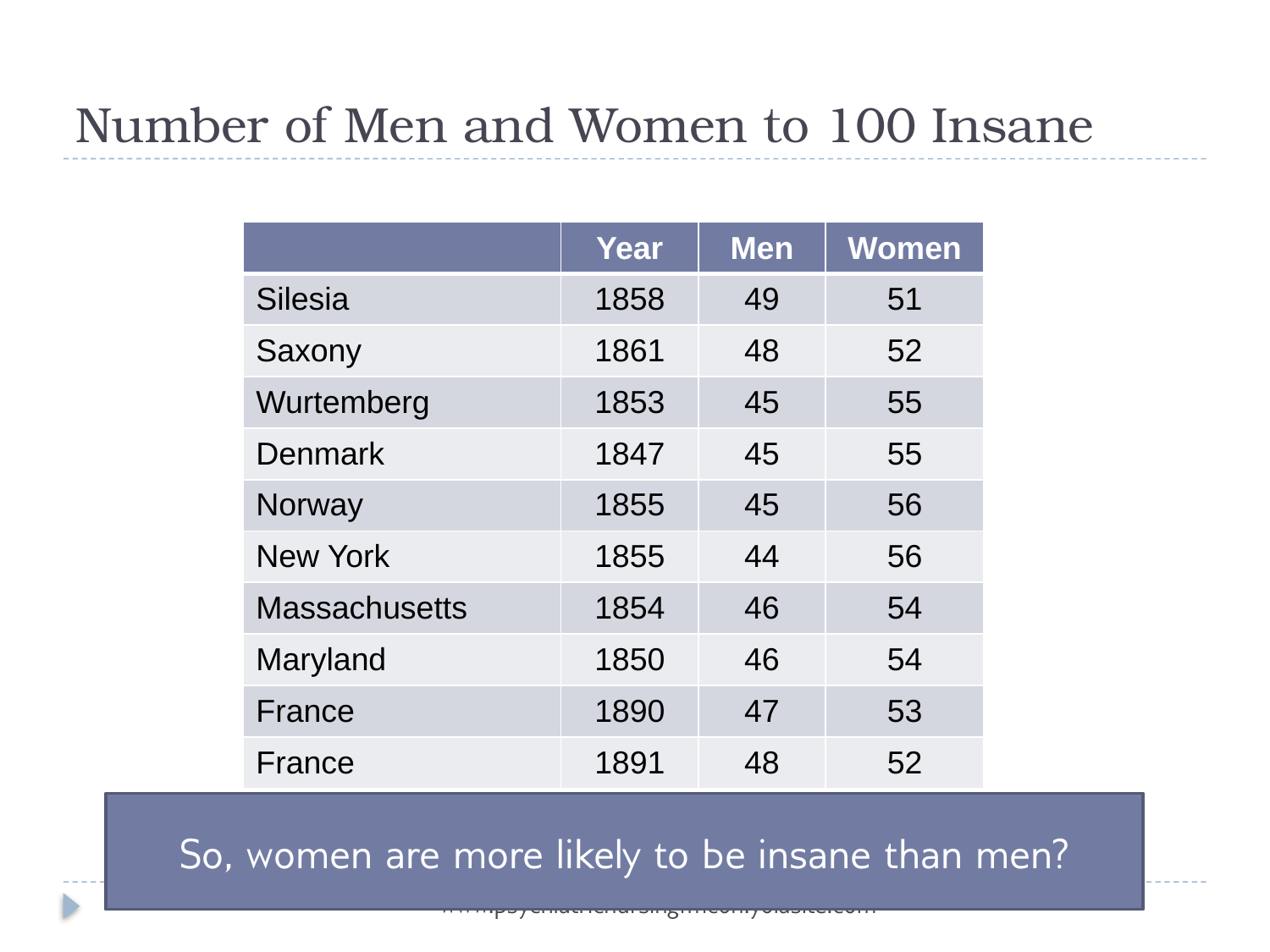

# Number of Men and Women to 100 Insane
|  | Year | Men | Women |
| --- | --- | --- | --- |
| Silesia | 1858 | 49 | 51 |
| Saxony | 1861 | 48 | 52 |
| Wurtemberg | 1853 | 45 | 55 |
| Denmark | 1847 | 45 | 55 |
| Norway | 1855 | 45 | 56 |
| New York | 1855 | 44 | 56 |
| Massachusetts | 1854 | 46 | 54 |
| Maryland | 1850 | 46 | 54 |
| France | 1890 | 47 | 53 |
| France | 1891 | 48 | 52 |
So, women are more likely to be insane than men?
www.psychiatricnursingfmcon.yolasite.com